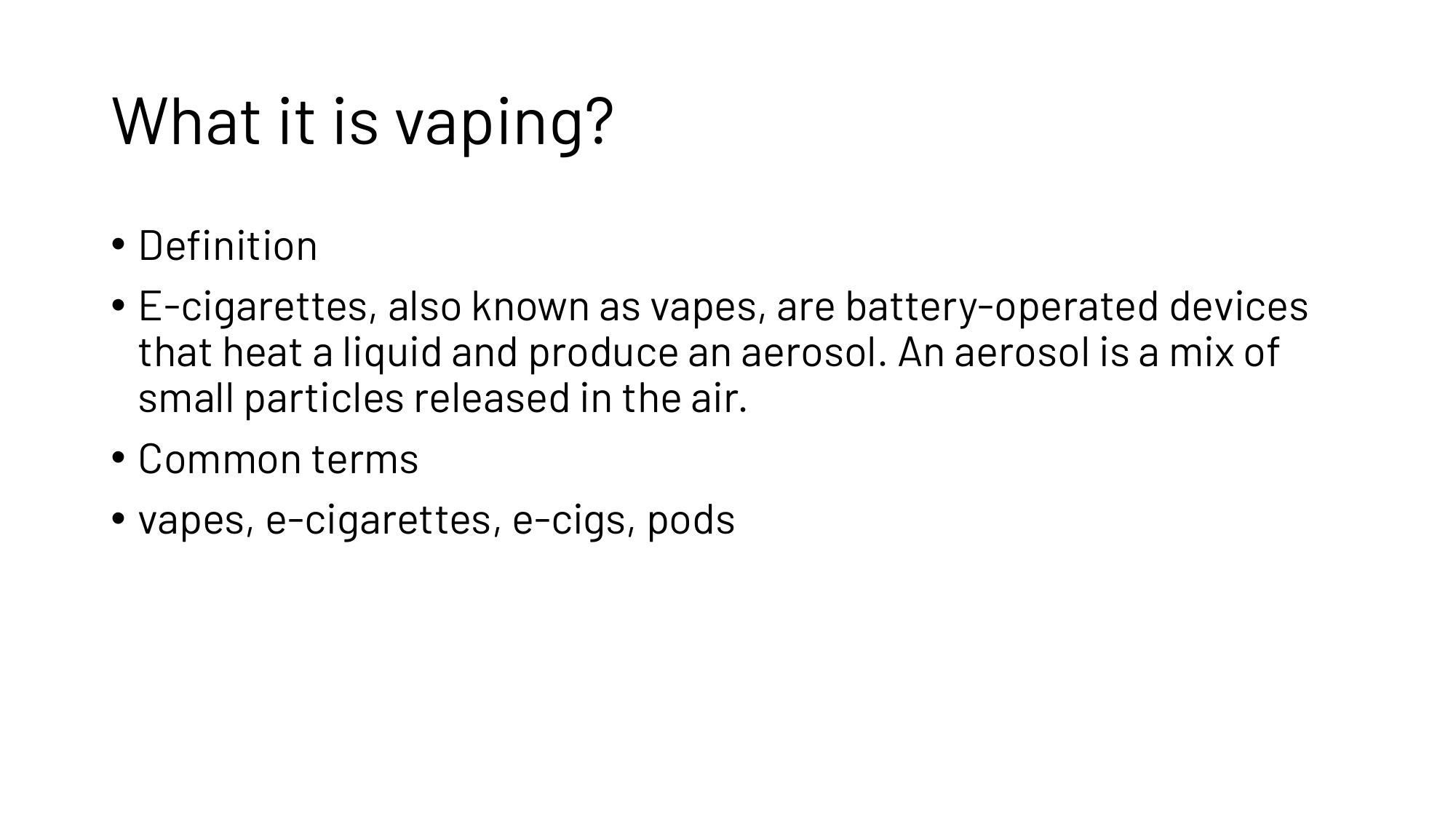

# What it is vaping?
Definition
E-cigarettes, also known as vapes, are battery-operated devices that heat a liquid and produce an aerosol. An aerosol is a mix of small particles released in the air.
Common terms
vapes, e-cigarettes, e-cigs, pods